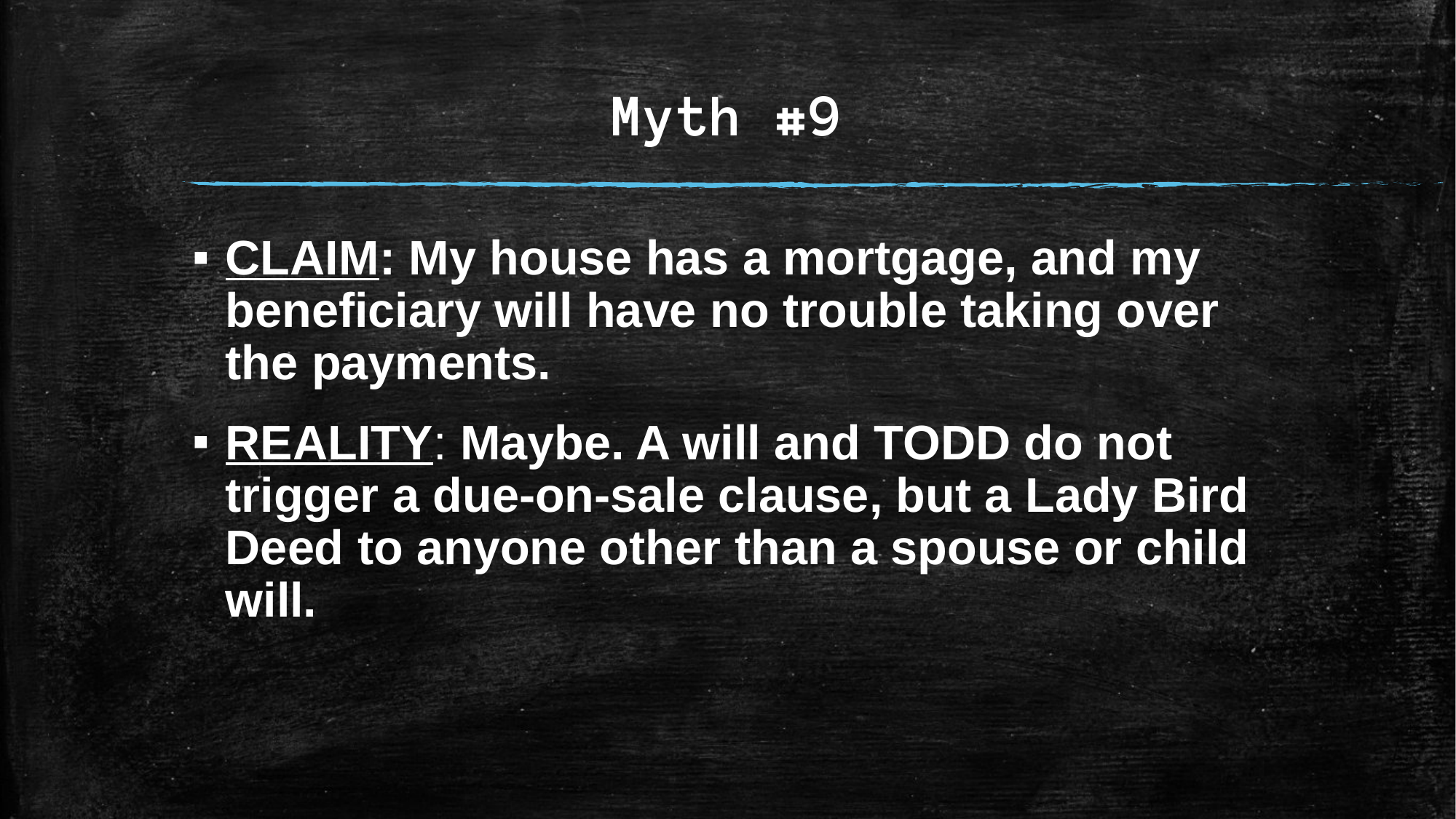

# Myth #9
CLAIM: My house has a mortgage, and my beneficiary will have no trouble taking over the payments.
REALITY: Maybe. A will and TODD do not trigger a due-on-sale clause, but a Lady Bird Deed to anyone other than a spouse or child will.